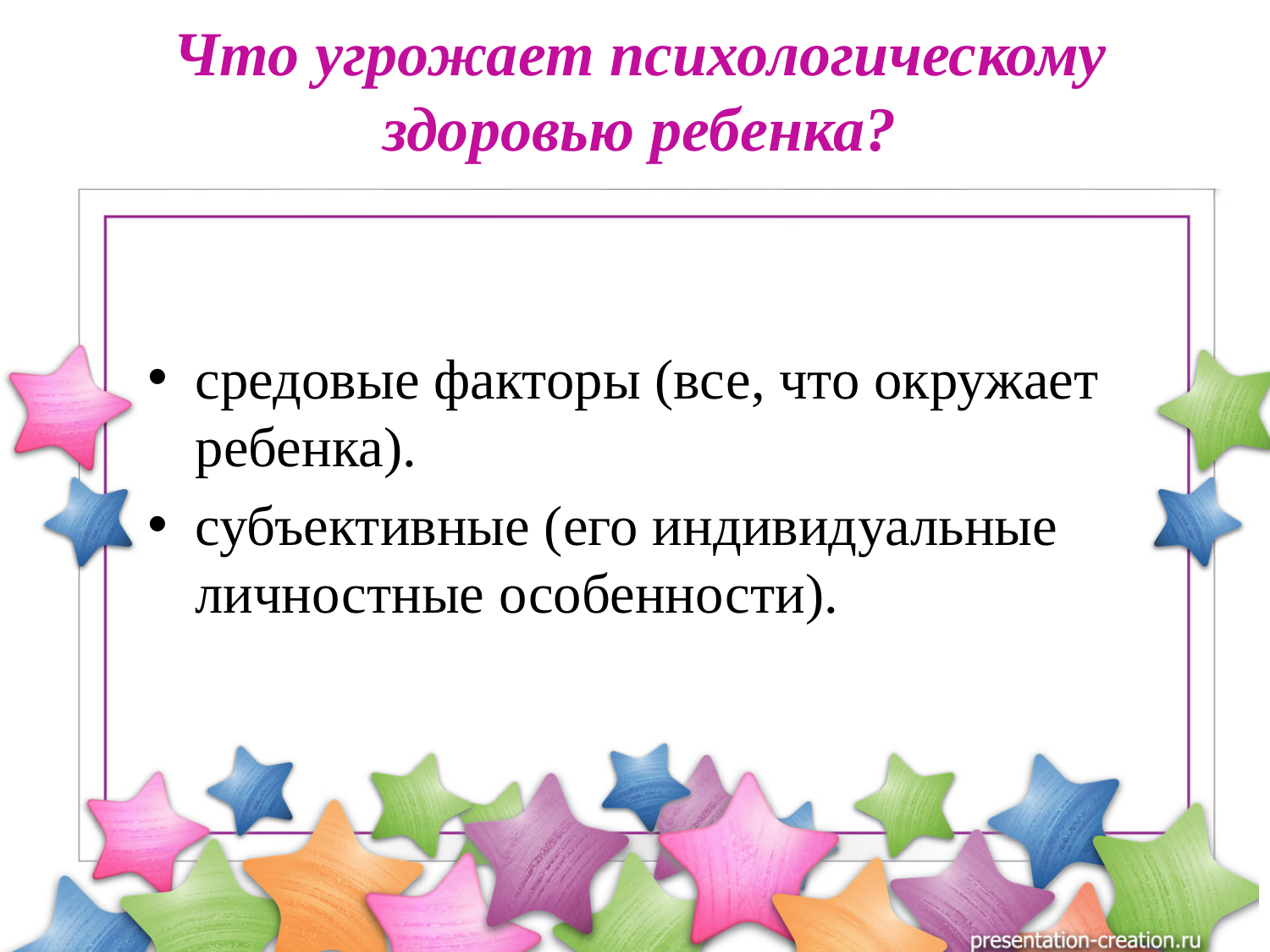

# Что угрожает психологическому здоровью ребенка?
средовые факторы (все, что окружает ребенка).
субъективные (его индивидуальные личностные особенности).